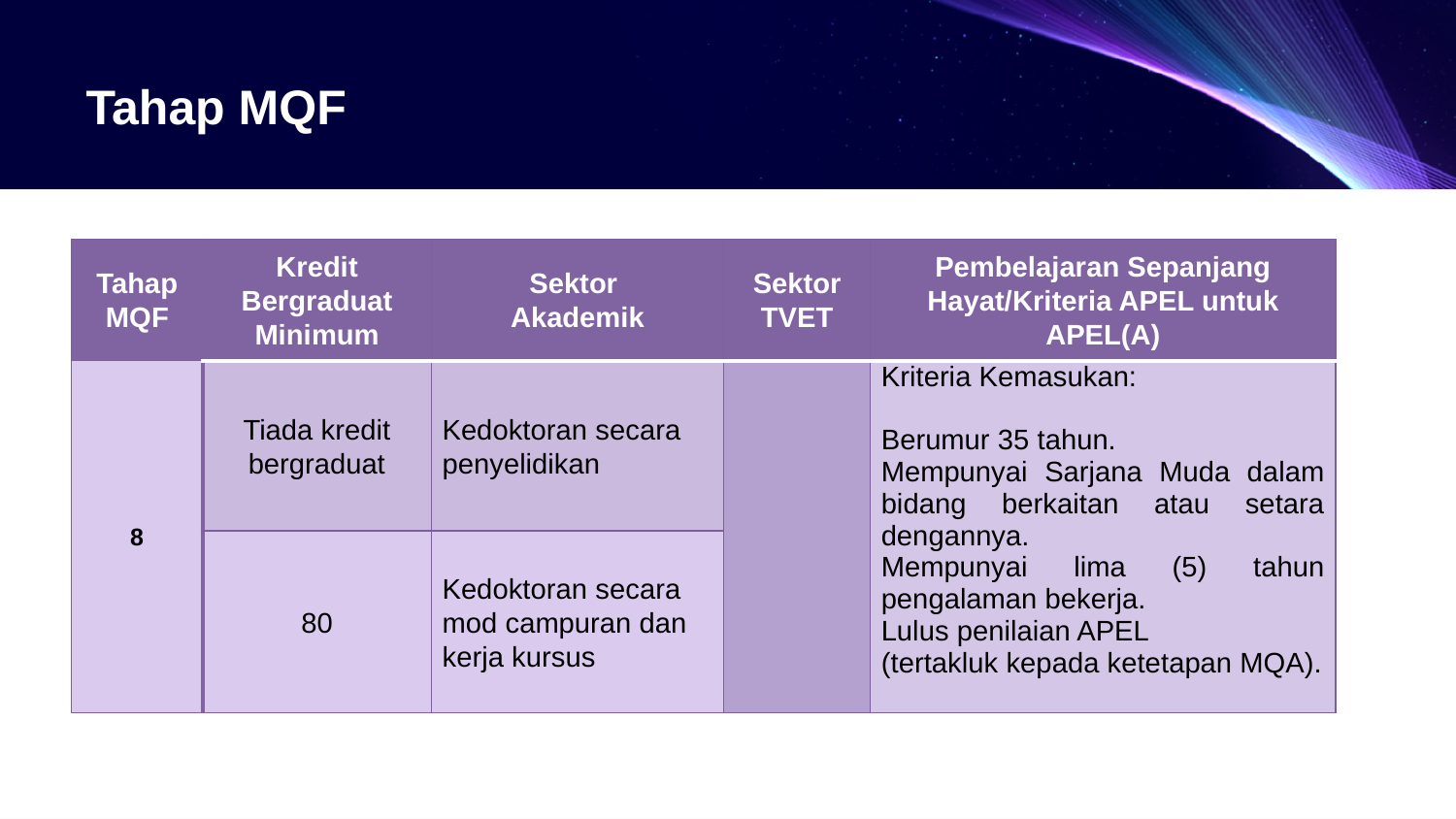

# Tahap MQF
| Tahap MQF | Kredit Bergraduat Minimum | Sektor Akademik | Sektor TVET | Pembelajaran Sepanjang Hayat/Kriteria APEL untuk APEL(A) |
| --- | --- | --- | --- | --- |
| 8 | Tiada kredit bergraduat | Kedoktoran secara penyelidikan |  | Kriteria Kemasukan:   Berumur 35 tahun. Mempunyai Sarjana Muda dalam bidang berkaitan atau setara dengannya. Mempunyai lima (5) tahun pengalaman bekerja. Lulus penilaian APEL (tertakluk kepada ketetapan MQA). |
|  | 80 | Kedoktoran secara mod campuran dan kerja kursus |  |  |